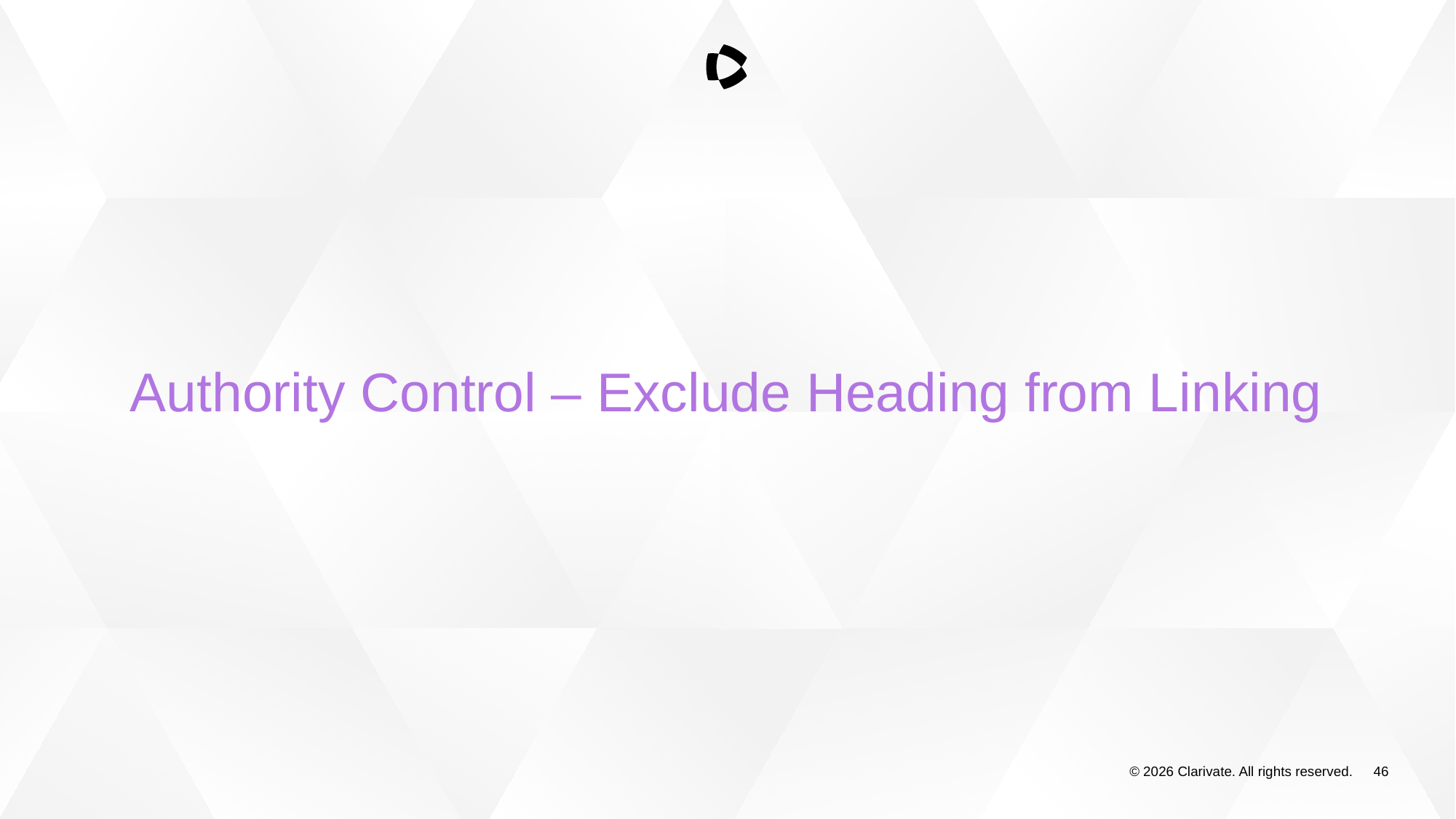

Authority Control – Exclude Heading from Linking
© 2026 Clarivate. All rights reserved.
46